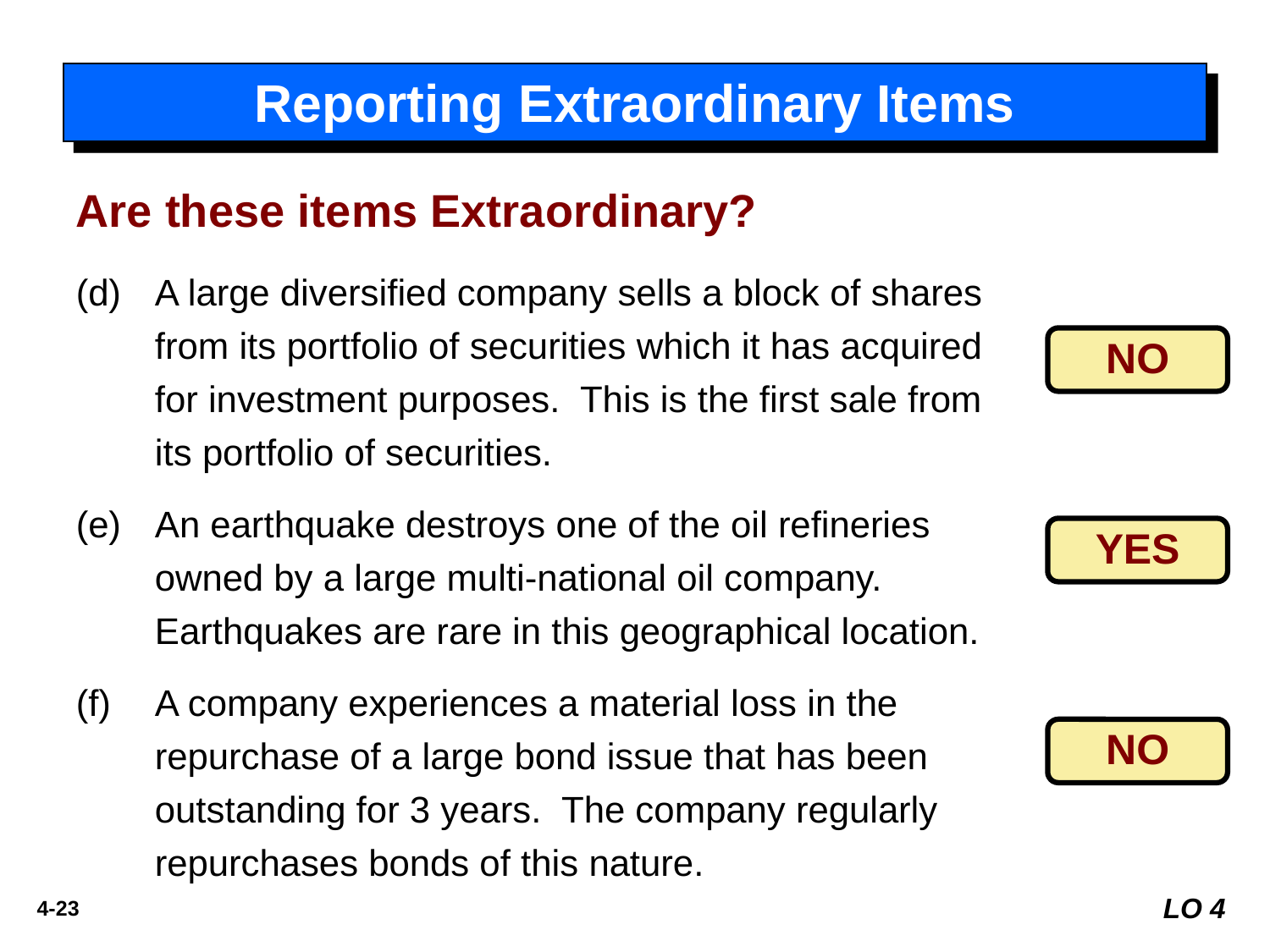

# Reporting Extraordinary Items
Are these items Extraordinary?
(d) 	A large diversified company sells a block of shares from its portfolio of securities which it has acquired for investment purposes.  This is the first sale from its portfolio of securities.
(e)  	An earthquake destroys one of the oil refineries owned by a large multi-national oil company. Earthquakes are rare in this geographical location.
(f) 	A company experiences a material loss in the repurchase of a large bond issue that has been outstanding for 3 years.  The company regularly repurchases bonds of this nature.
NO
YES
NO
LO 4